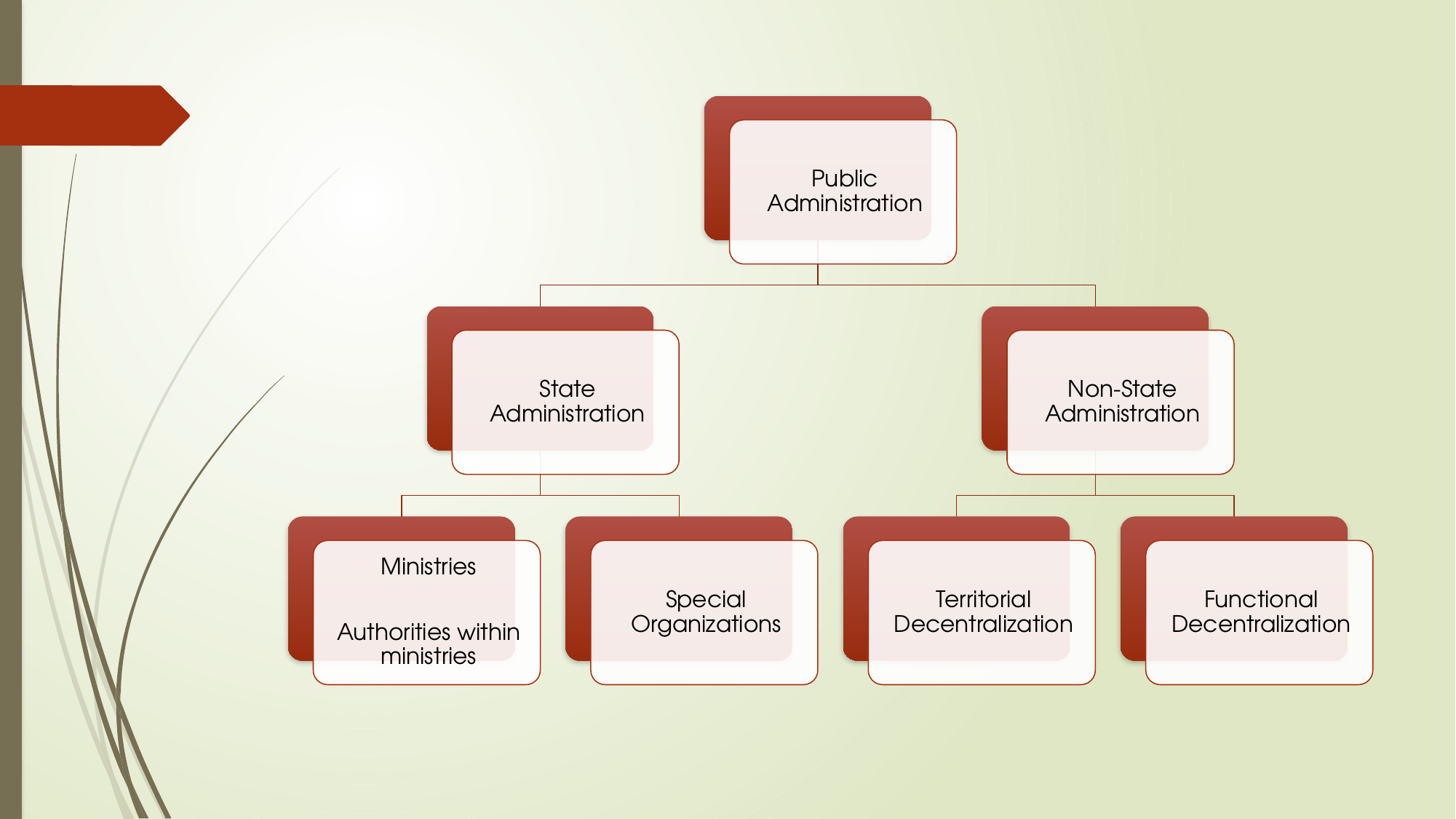

Public Administration
State Administration
Ministries

Authorities within ministries
Special Organizations
Non-State Administration
Territorial Decentralization
Functional Decentralization
#